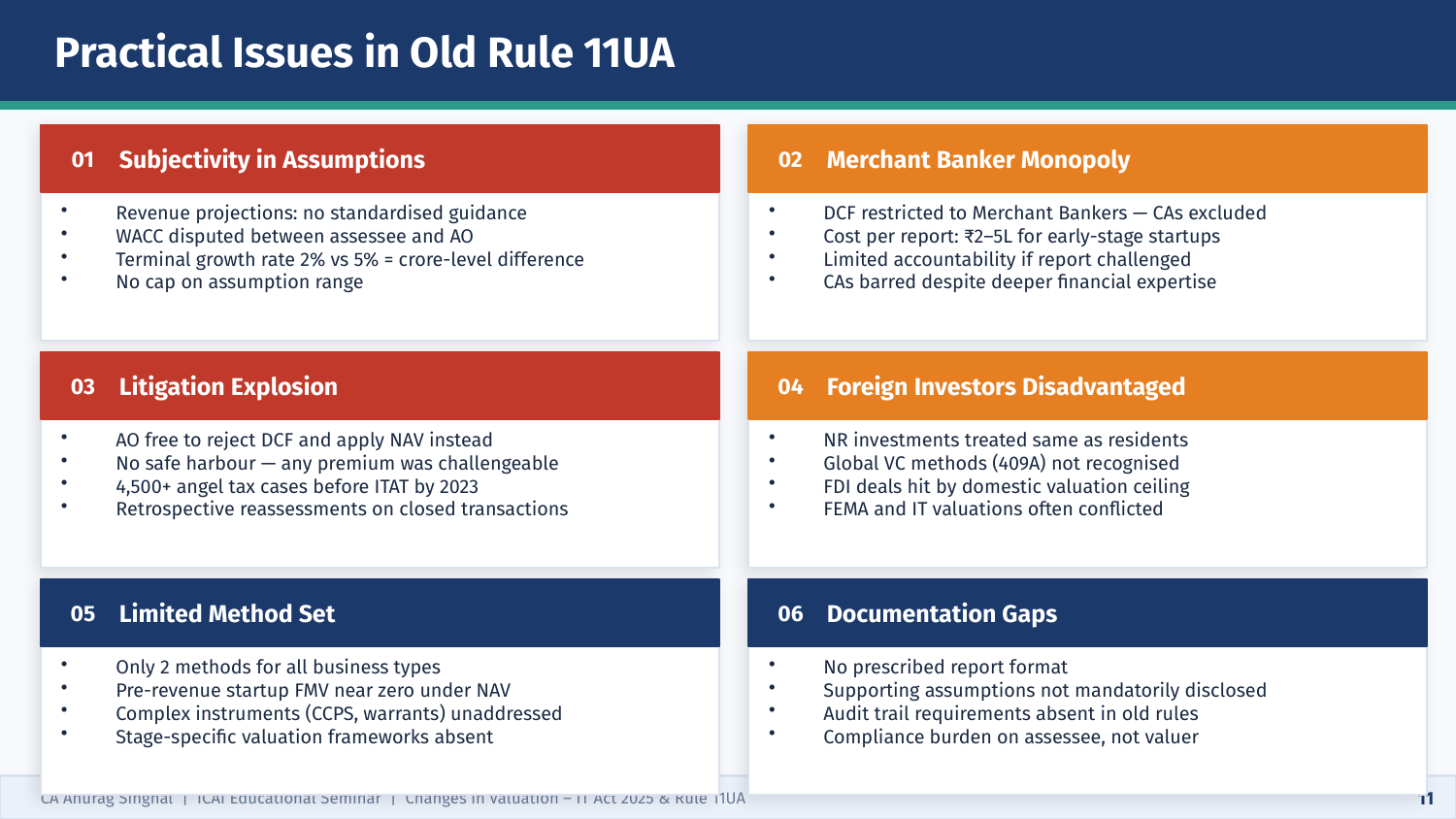

Practical Issues in Old Rule 11UA

01
Subjectivity in Assumptions

02
Merchant Banker Monopoly
Revenue projections: no standardised guidance
WACC disputed between assessee and AO
Terminal growth rate 2% vs 5% = crore-level difference
No cap on assumption range
DCF restricted to Merchant Bankers — CAs excluded
Cost per report: ₹2–5L for early-stage startups
Limited accountability if report challenged
CAs barred despite deeper financial expertise

03
Litigation Explosion

04
Foreign Investors Disadvantaged
AO free to reject DCF and apply NAV instead
No safe harbour — any premium was challengeable
4,500+ angel tax cases before ITAT by 2023
Retrospective reassessments on closed transactions
NR investments treated same as residents
Global VC methods (409A) not recognised
FDI deals hit by domestic valuation ceiling
FEMA and IT valuations often conflicted

05
Limited Method Set

06
Documentation Gaps
Only 2 methods for all business types
Pre-revenue startup FMV near zero under NAV
Complex instruments (CCPS, warrants) unaddressed
Stage-specific valuation frameworks absent
No prescribed report format
Supporting assumptions not mandatorily disclosed
Audit trail requirements absent in old rules
Compliance burden on assessee, not valuer

CA Anurag Singhal  |  ICAI Educational Seminar  |  Changes in Valuation – IT Act 2025 & Rule 11UA
11